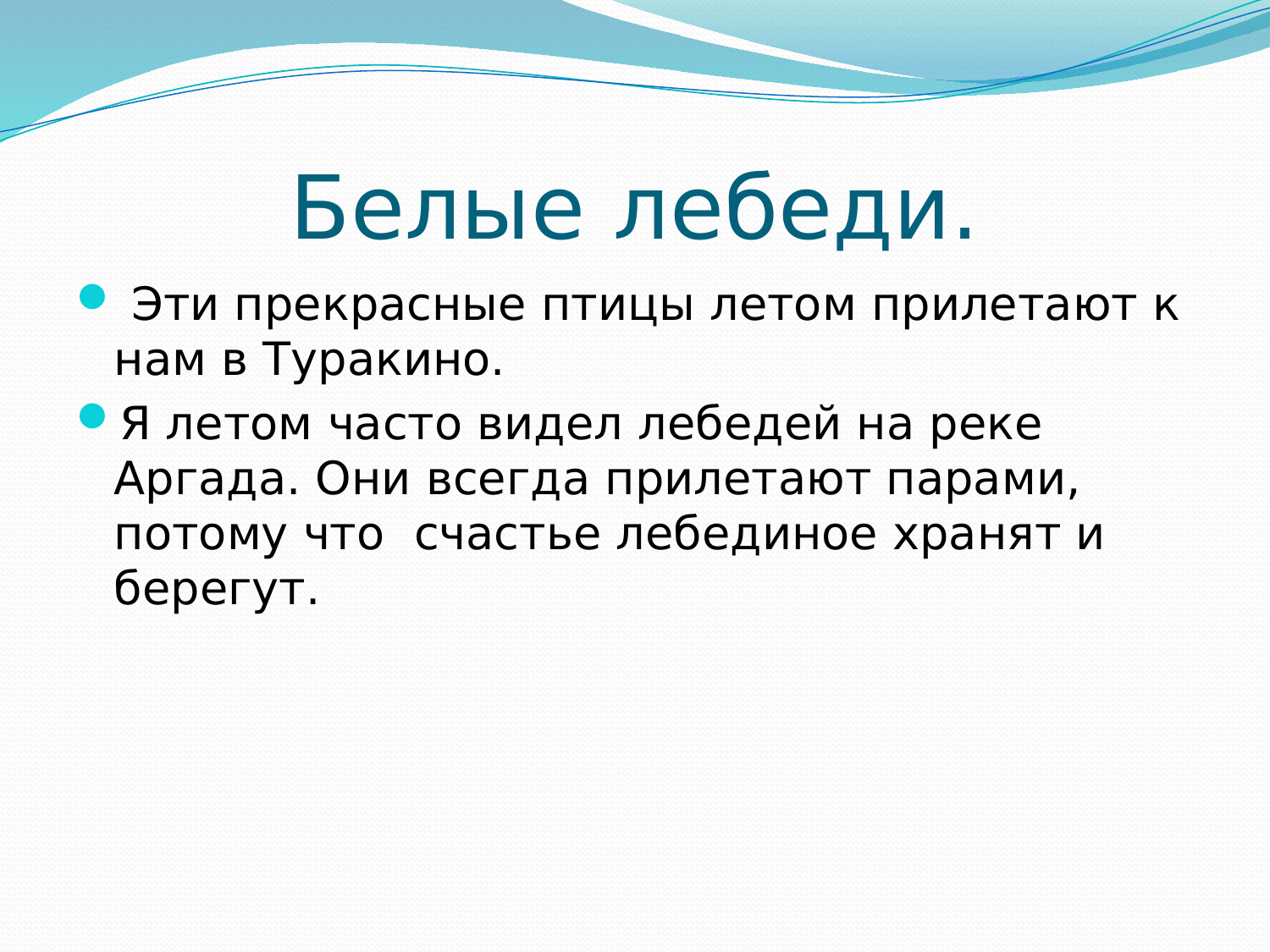

# Белые лебеди.
 Эти прекрасные птицы летом прилетают к нам в Туракино.
Я летом часто видел лебедей на реке Аргада. Они всегда прилетают парами, потому что  счастье лебединое хранят и берегут.